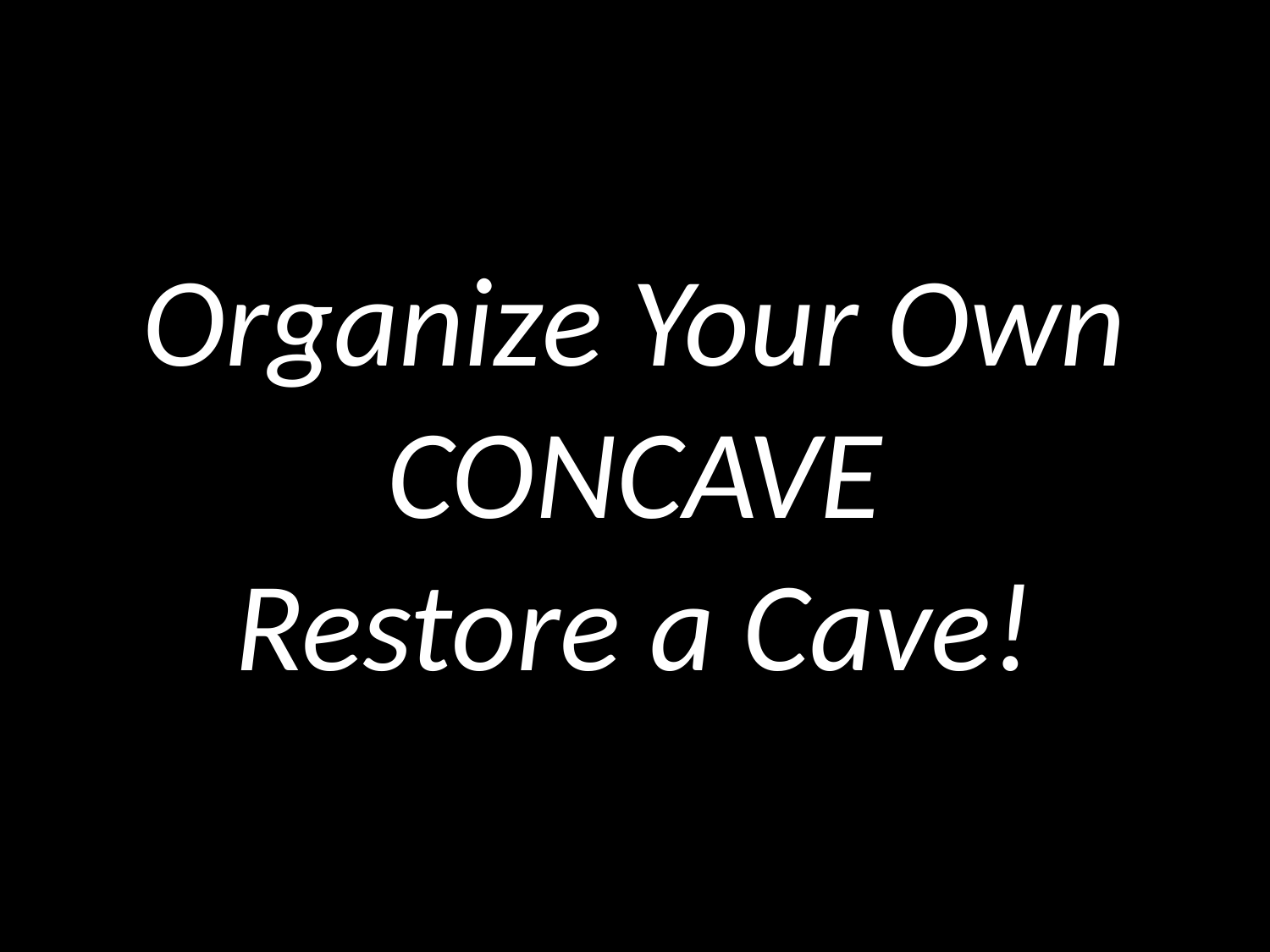

Organize Your Own
CONCAVE
Restore a Cave!